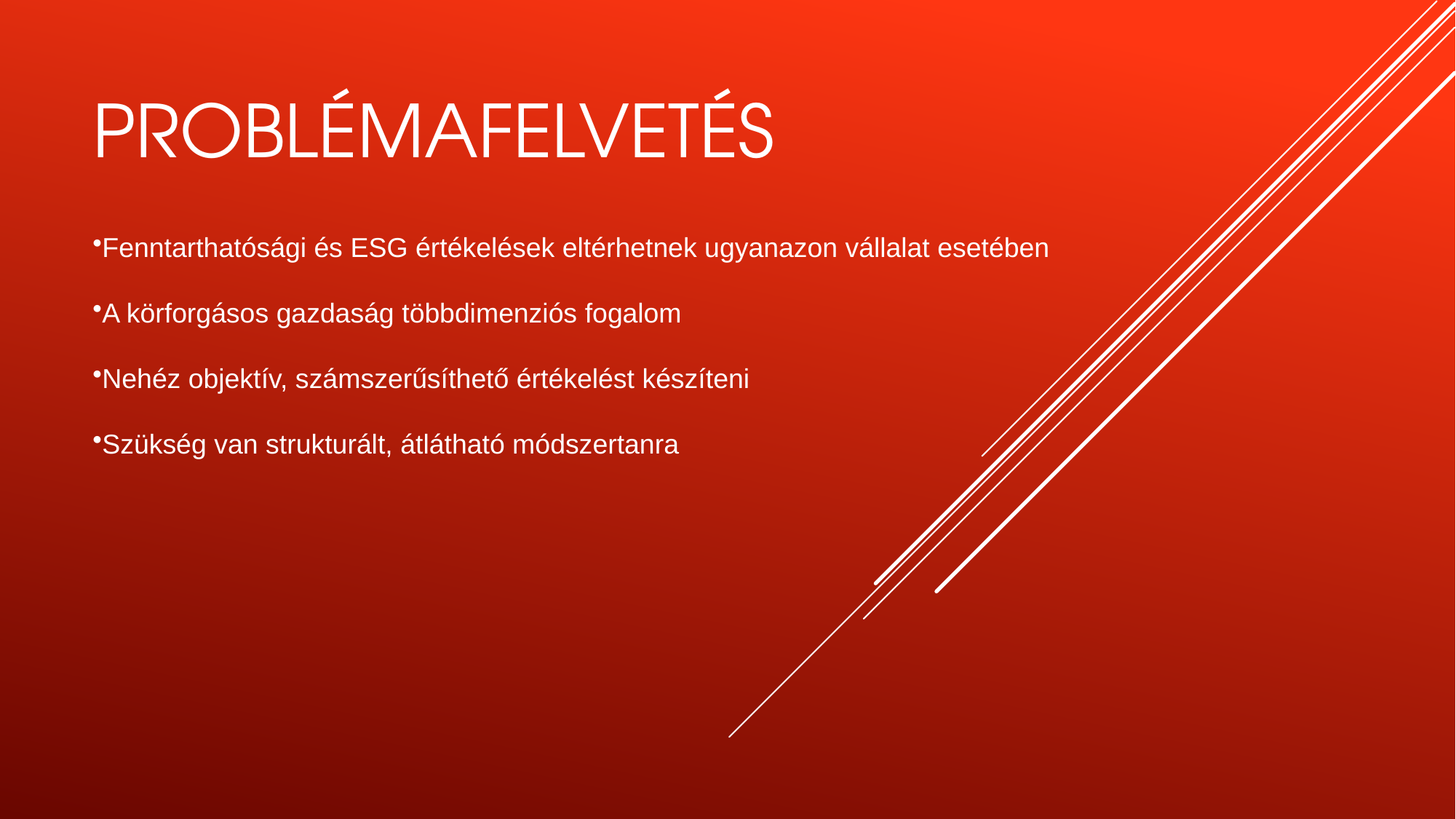

# Problémafelvetés
Fenntarthatósági és ESG értékelések eltérhetnek ugyanazon vállalat esetében
A körforgásos gazdaság többdimenziós fogalom
Nehéz objektív, számszerűsíthető értékelést készíteni
Szükség van strukturált, átlátható módszertanra